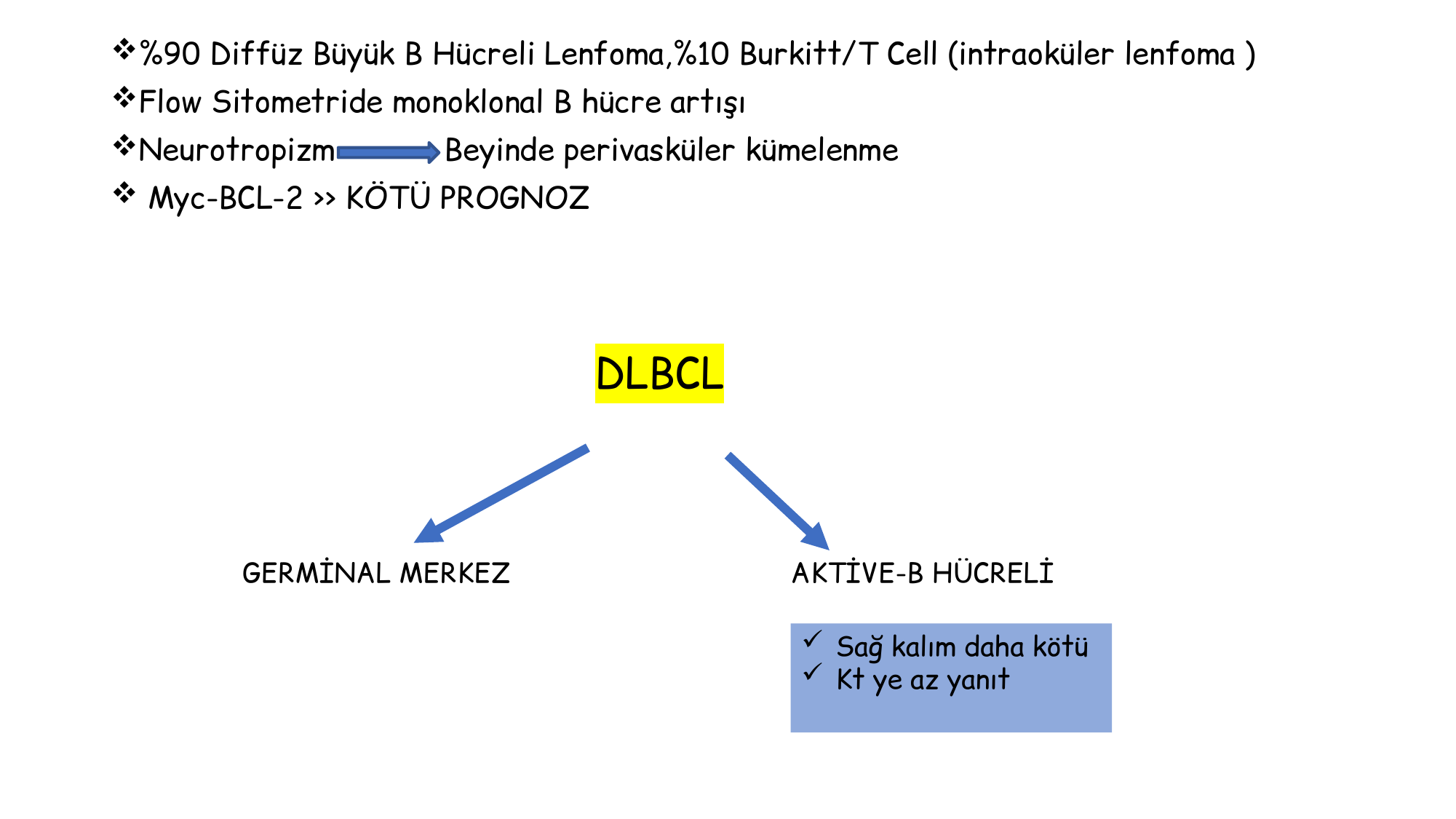

%90 Diffüz Büyük B Hücreli Lenfoma,%10 Burkitt/T Cell (intraoküler lenfoma )
Flow Sitometride monoklonal B hücre artışı
Neurotropizm            Beyinde perivasküler kümelenme
 Myc-BCL-2 >> KÖTÜ PROGNOZ

                                      DLBCL

GERMİNAL MERKEZ
AKTİVE-B HÜCRELİ
Sağ kalım daha kötü
Kt ye az yanıt